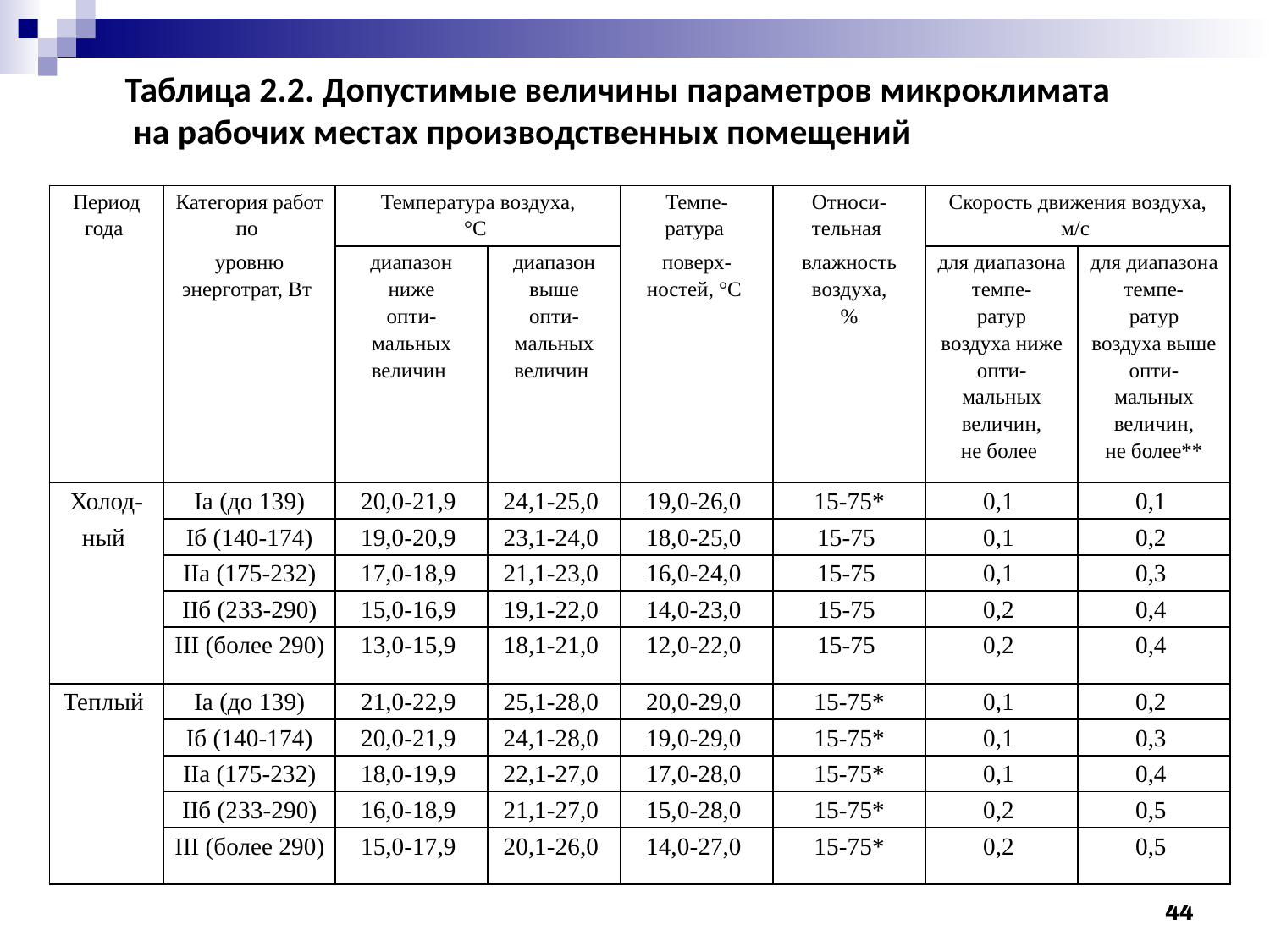

Таблица 2.2. Допустимые величины параметров микроклимата
 на рабочих местах производственных помещений
|  |  |  |  |  |  |  |  |
| --- | --- | --- | --- | --- | --- | --- | --- |
| Период года | Категория работ по | Температура воздуха, °С |  | Темпе- ратура | Относи- тельная | Скорость движения воздуха, м/с |  |
|  | уровню энерготрат, Вт | диапазон ниже опти- мальных величин | диапазон выше опти- мальных величин | поверх- ностей, °С | влажность воздуха, % | для диапазона темпе- ратур воздуха ниже опти- мальных величин, не более | для диапазона темпе- ратур воздуха выше опти- мальных величин, не более\*\* |
| Холод- | Iа (до 139) | 20,0-21,9 | 24,1-25,0 | 19,0-26,0 | 15-75\* | 0,1 | 0,1 |
| ный | Iб (140-174) | 19,0-20,9 | 23,1-24,0 | 18,0-25,0 | 15-75 | 0,1 | 0,2 |
|  | IIа (175-232) | 17,0-18,9 | 21,1-23,0 | 16,0-24,0 | 15-75 | 0,1 | 0,3 |
|  | IIб (233-290) | 15,0-16,9 | 19,1-22,0 | 14,0-23,0 | 15-75 | 0,2 | 0,4 |
|  | III (более 290) | 13,0-15,9 | 18,1-21,0 | 12,0-22,0 | 15-75 | 0,2 | 0,4 |
| Теплый | Iа (до 139) | 21,0-22,9 | 25,1-28,0 | 20,0-29,0 | 15-75\* | 0,1 | 0,2 |
|  | Iб (140-174) | 20,0-21,9 | 24,1-28,0 | 19,0-29,0 | 15-75\* | 0,1 | 0,3 |
|  | IIа (175-232) | 18,0-19,9 | 22,1-27,0 | 17,0-28,0 | 15-75\* | 0,1 | 0,4 |
|  | IIб (233-290) | 16,0-18,9 | 21,1-27,0 | 15,0-28,0 | 15-75\* | 0,2 | 0,5 |
|  | III (более 290) | 15,0-17,9 | 20,1-26,0 | 14,0-27,0 | 15-75\* | 0,2 | 0,5 |
44